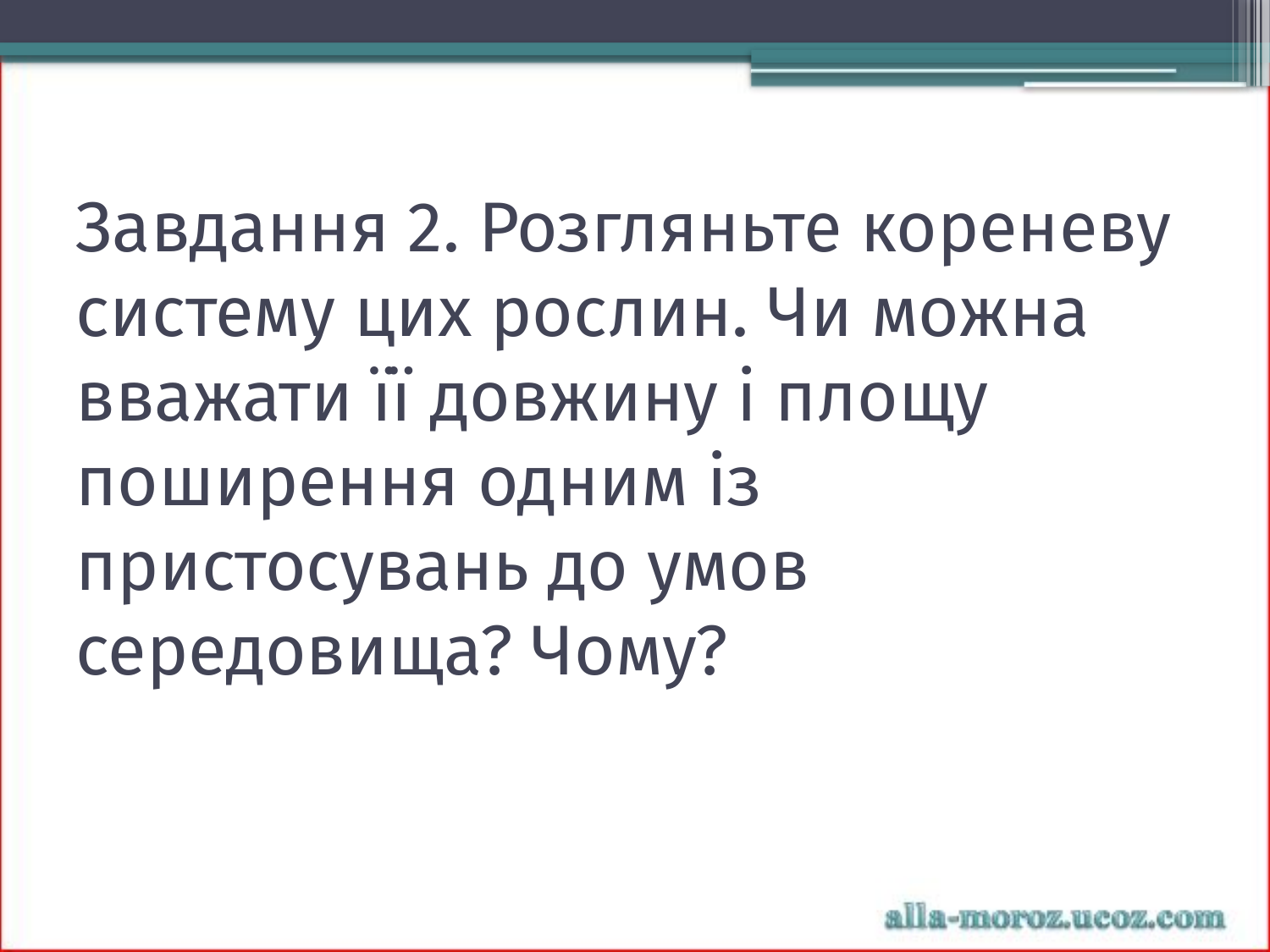

# Завдання 2. Розгляньте кореневу систему цих рослин. Чи можна вважати її довжину і площу поширення одним із пристосувань до умов середовища? Чому?